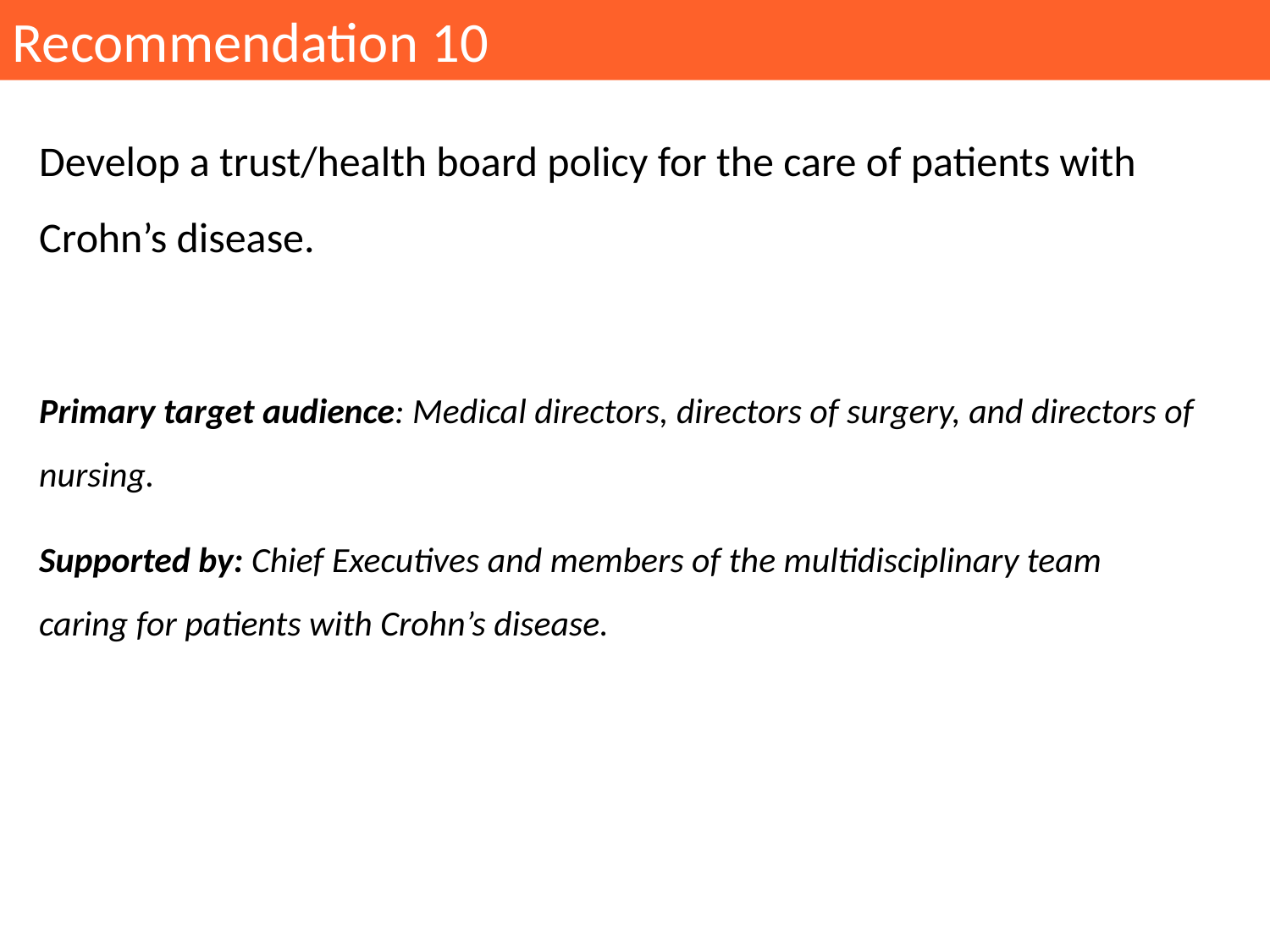

Recommendation 10
Develop a trust/health board policy for the care of patients with Crohn’s disease.

Primary target audience: Medical directors, directors of surgery, and directors of nursing.
Supported by: Chief Executives and members of the multidisciplinary team caring for patients with Crohn’s disease.